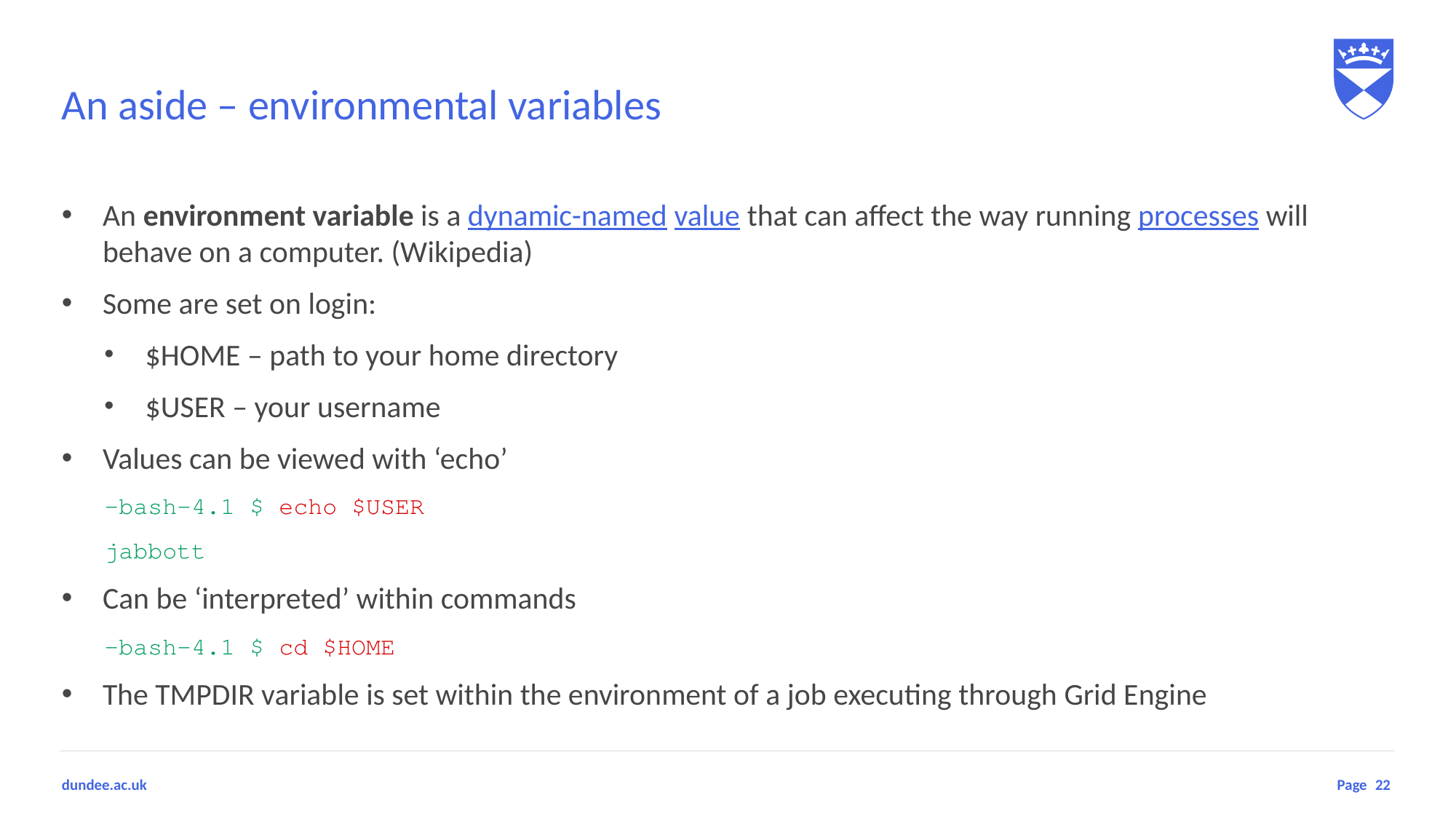

# An aside – environmental variables
An environment variable is a dynamic-named value that can affect the way running processes will behave on a computer. (Wikipedia)
Some are set on login:
$HOME – path to your home directory
$USER – your username
Values can be viewed with ‘echo’
-bash-4.1 $ echo $USER
jabbott
Can be ‘interpreted’ within commands
-bash-4.1 $ cd $HOME
The TMPDIR variable is set within the environment of a job executing through Grid Engine

22